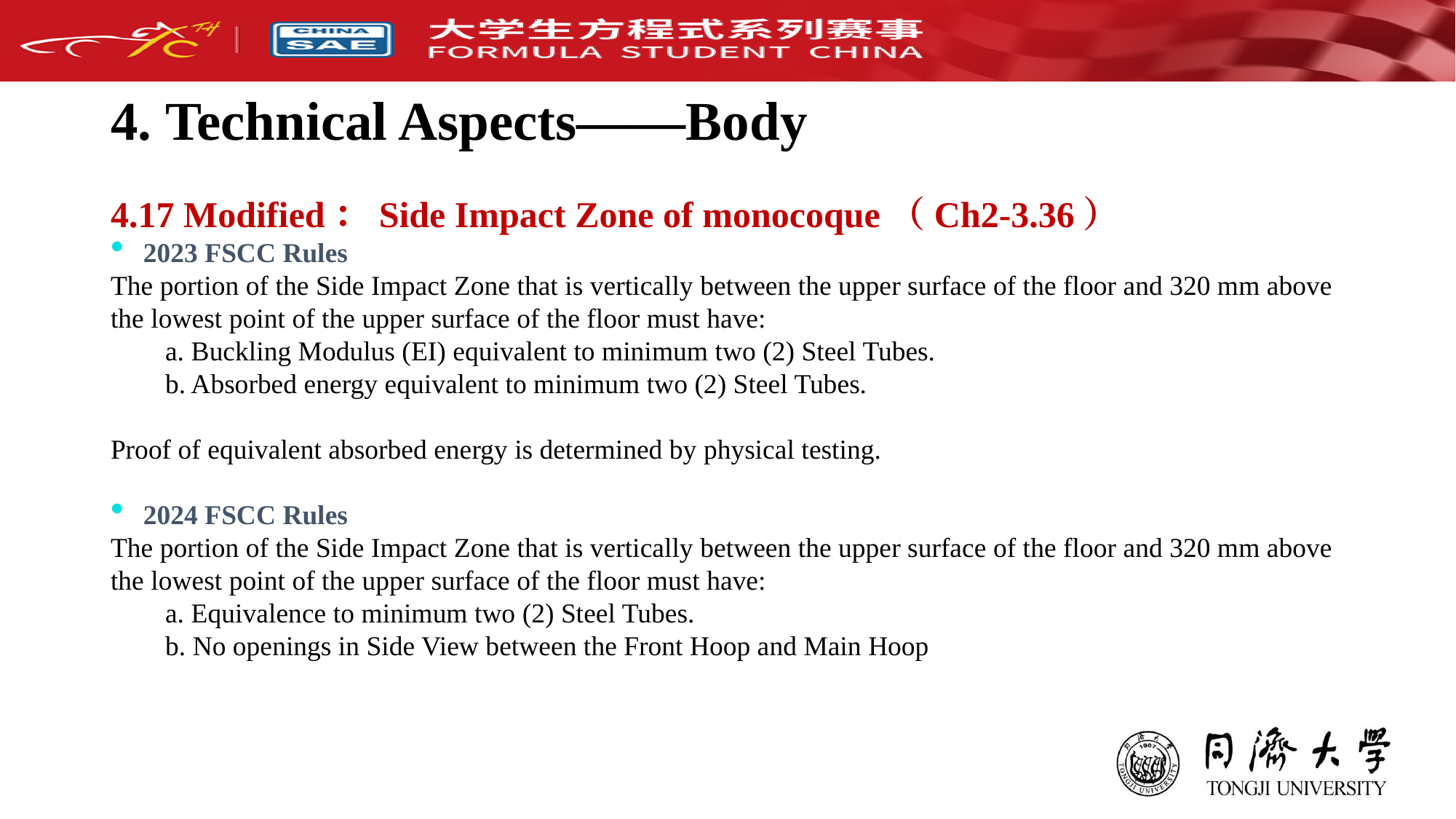

# 4. Technical Aspects——Body
4.17 Modified：Side Impact Zone of monocoque（Ch2-3.36）
2023 FSCC Rules
The portion of the Side Impact Zone that is vertically between the upper surface of the floor and 320 mm above the lowest point of the upper surface of the floor must have:
a. Buckling Modulus (EI) equivalent to minimum two (2) Steel Tubes.
b. Absorbed energy equivalent to minimum two (2) Steel Tubes.

Proof of equivalent absorbed energy is determined by physical testing.

2024 FSCC Rules
The portion of the Side Impact Zone that is vertically between the upper surface of the floor and 320 mm above the lowest point of the upper surface of the floor must have:
a. Equivalence to minimum two (2) Steel Tubes.
b. No openings in Side View between the Front Hoop and Main Hoop